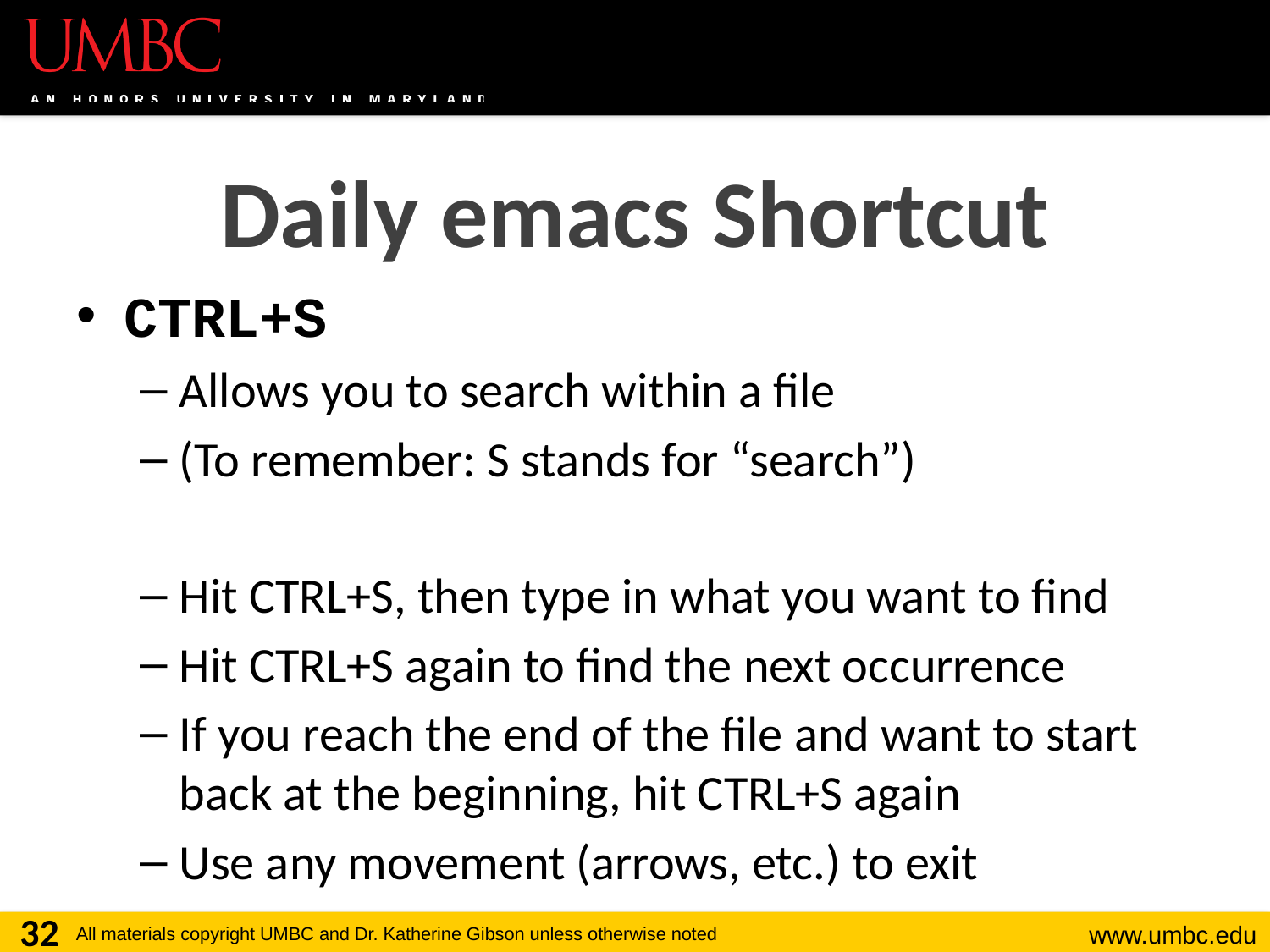

Daily emacs Shortcut
CTRL+S
Allows you to search within a file
(To remember: S stands for “search”)

Hit CTRL+S, then type in what you want to find
Hit CTRL+S again to find the next occurrence
If you reach the end of the file and want to start back at the beginning, hit CTRL+S again
Use any movement (arrows, etc.) to exit

32